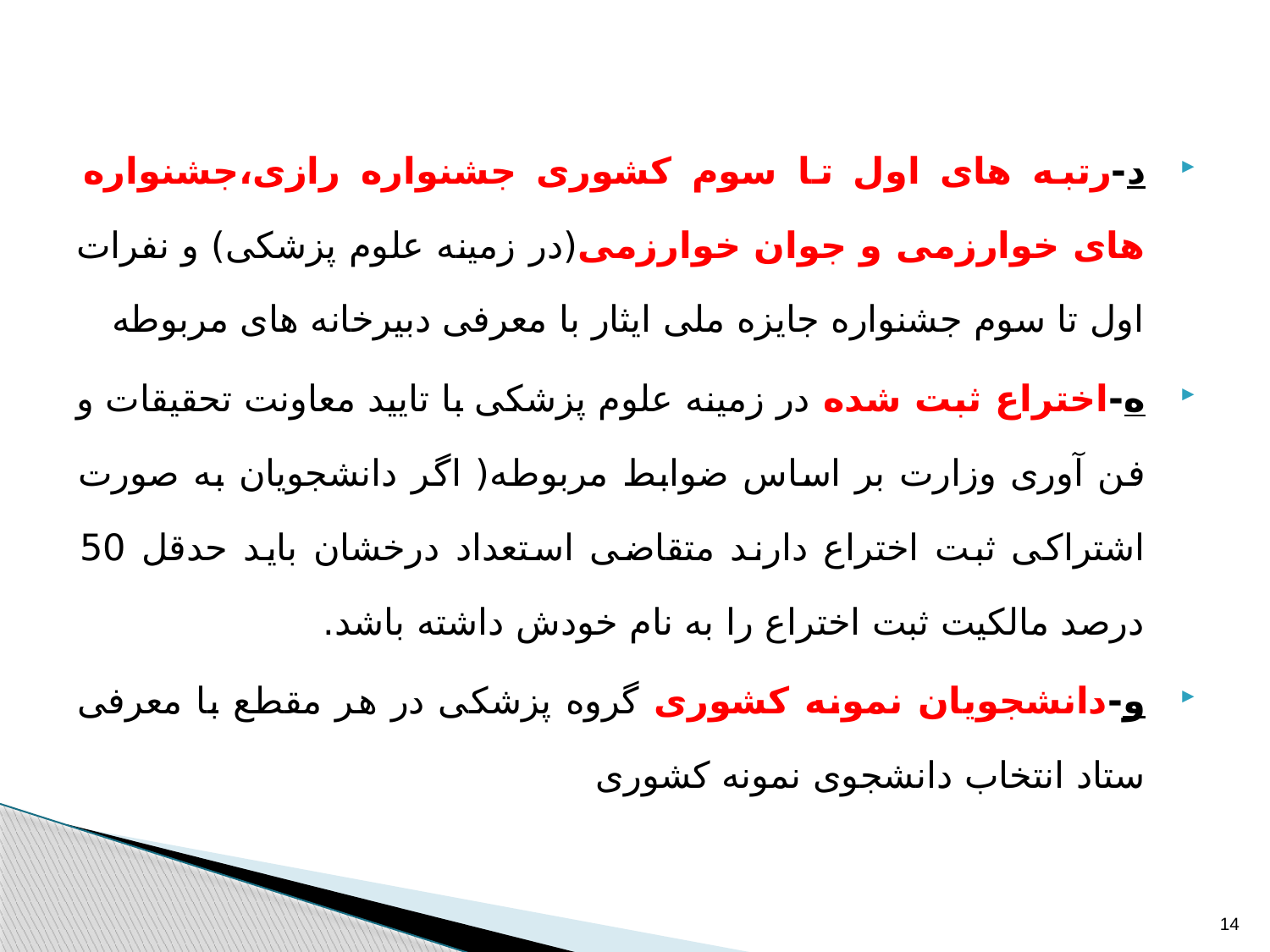

د-رتبه های اول تا سوم کشوری جشنواره رازی،جشنواره های خوارزمی و جوان خوارزمی(در زمینه علوم پزشکی) و نفرات اول تا سوم جشنواره جایزه ملی ایثار با معرفی دبیرخانه های مربوطه
ه-اختراع ثبت شده در زمینه علوم پزشکی با تایید معاونت تحقیقات و فن آوری وزارت بر اساس ضوابط مربوطه( اگر دانشجویان به صورت اشتراکی ثبت اختراع دارند متقاضی استعداد درخشان باید حدقل 50 درصد مالکیت ثبت اختراع را به نام خودش داشته باشد.
و-دانشجویان نمونه کشوری گروه پزشکی در هر مقطع با معرفی ستاد انتخاب دانشجوی نمونه کشوری

14